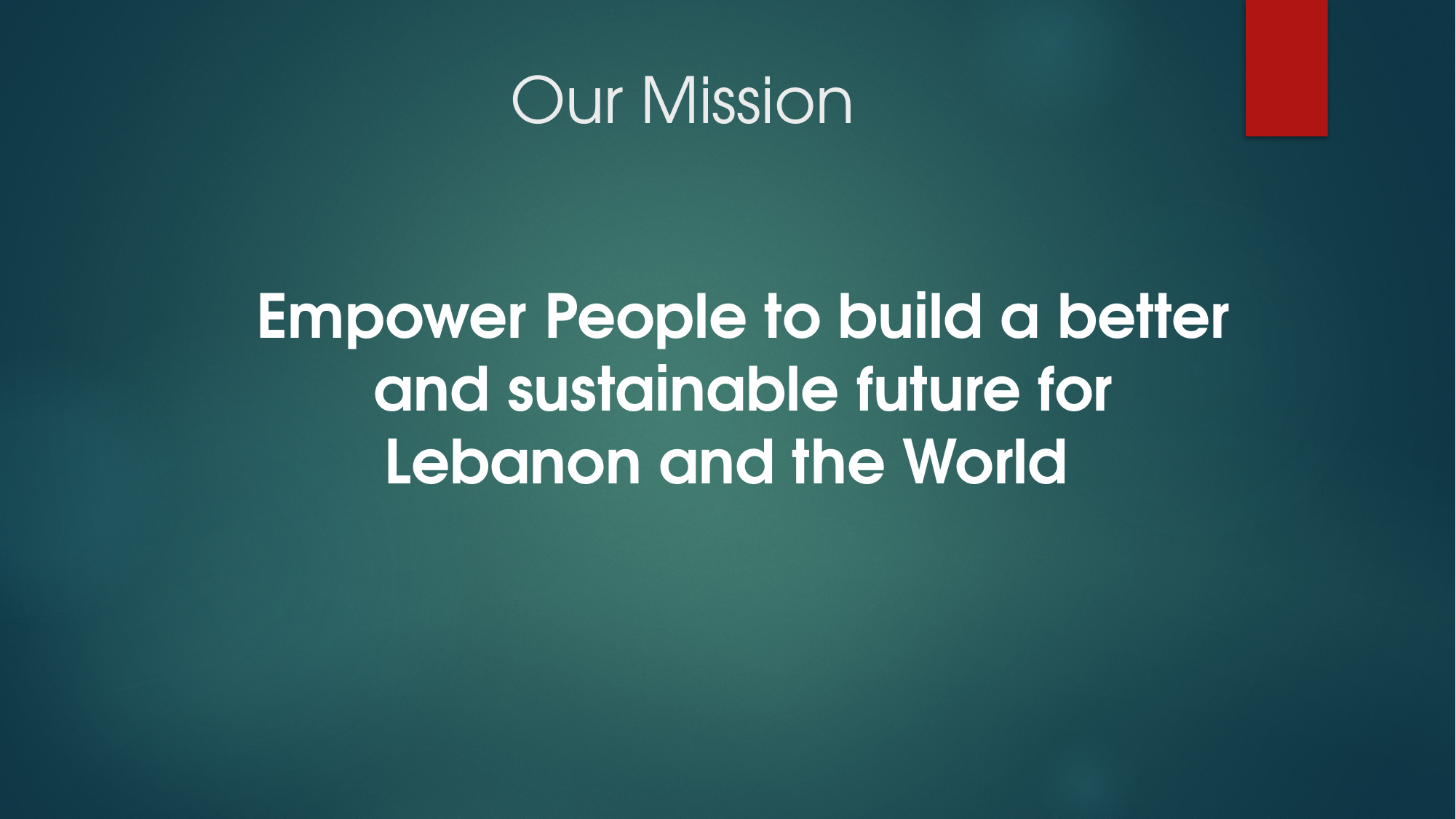

# Our Mission
Empower People to build a better and sustainable future for Lebanon and the World